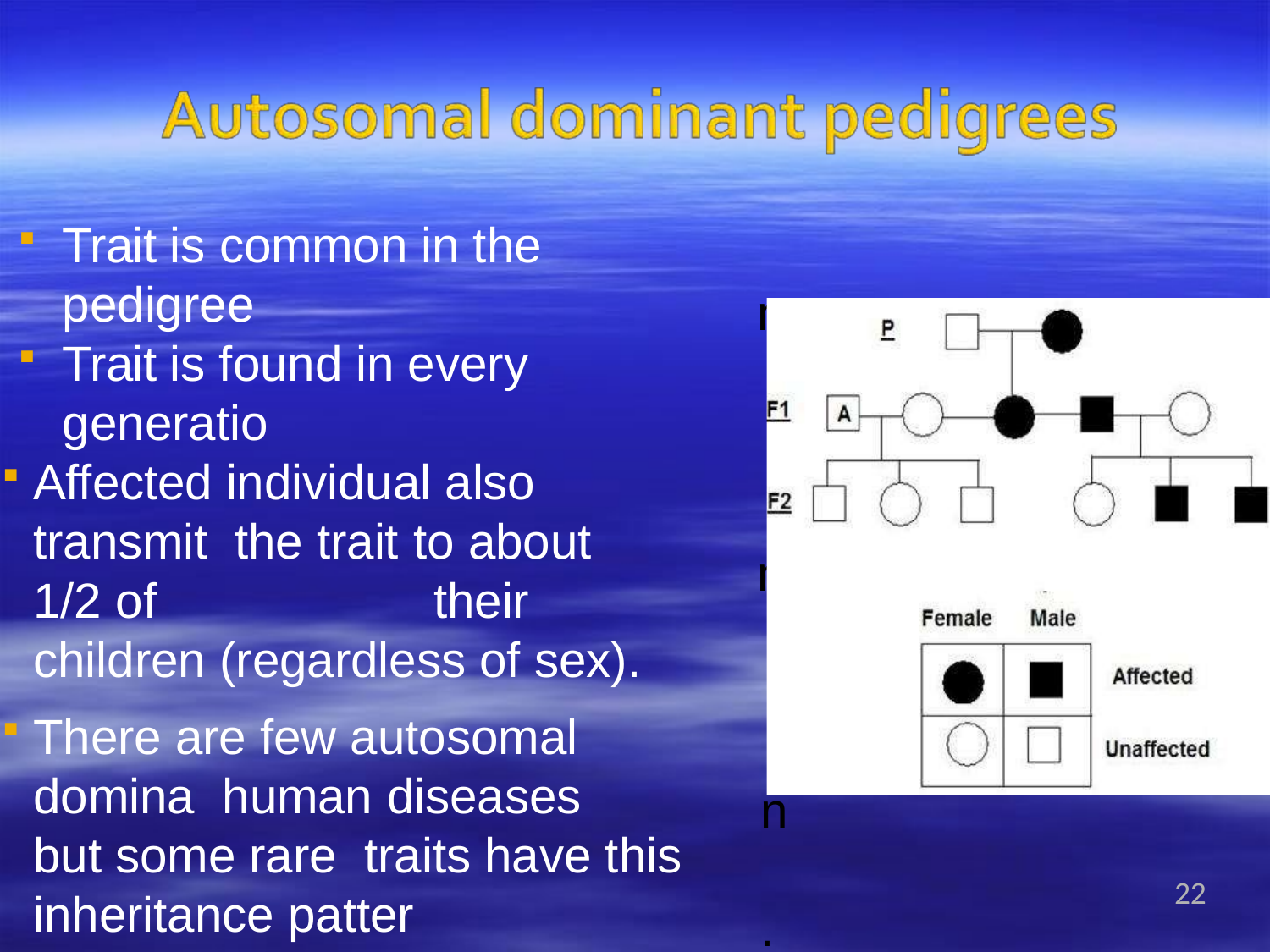

Trait is common in the pedigree
Trait is found in every generatio
Affected individual also transmit  the trait to about	1/2 of	their  children (regardless of sex).
There are few autosomal domina  human diseases	but some rare  traits have this inheritance patter
For example: achondroplasia (a  sketelal disorder causing dwarfism)
n

nt  n.

22